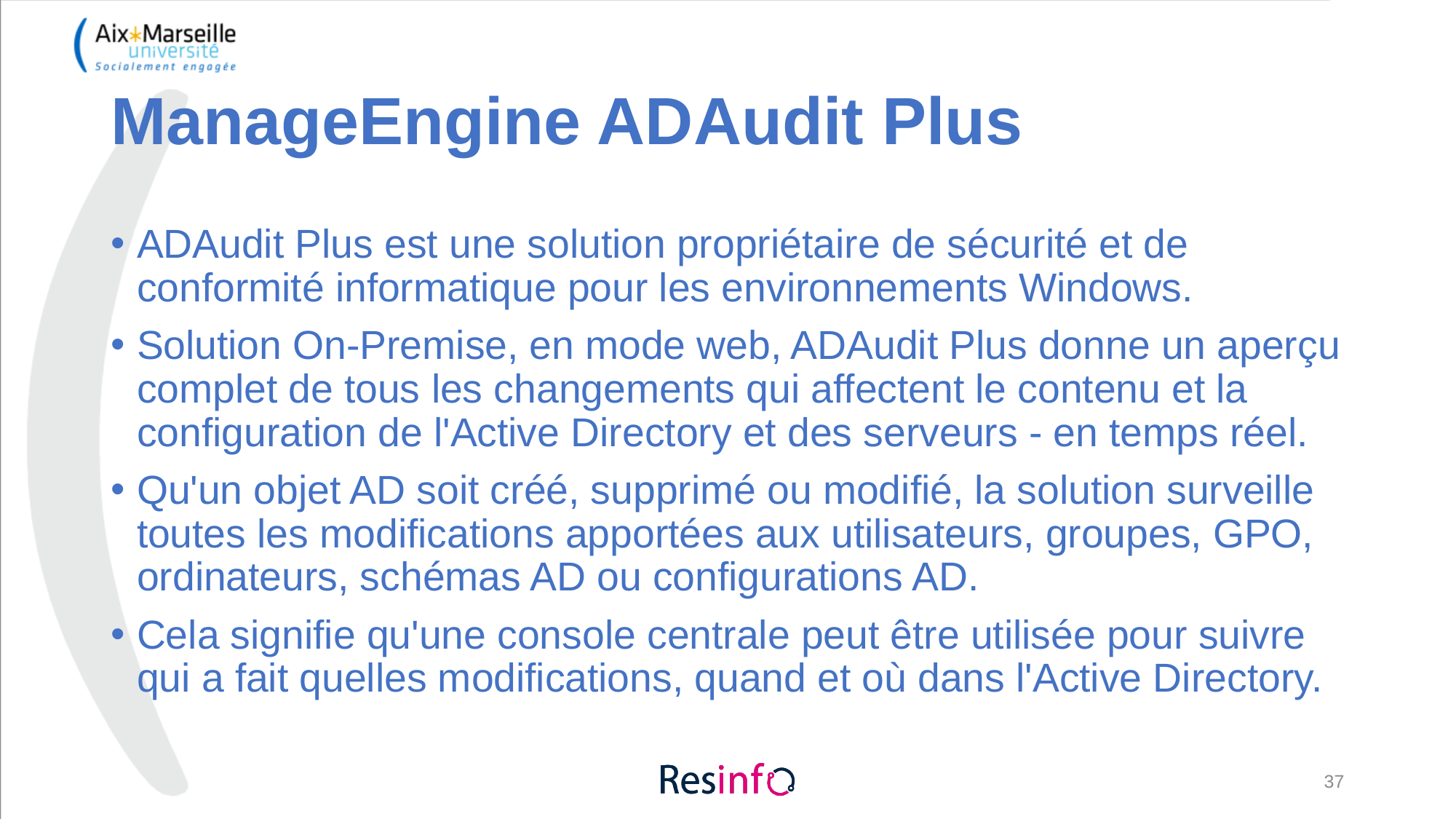

# ManageEngine ADAudit Plus
ADAudit Plus est une solution propriétaire de sécurité et de conformité informatique pour les environnements Windows.
Solution On-Premise, en mode web, ADAudit Plus donne un aperçu complet de tous les changements qui affectent le contenu et la configuration de l'Active Directory et des serveurs - en temps réel.
Qu'un objet AD soit créé, supprimé ou modifié, la solution surveille toutes les modifications apportées aux utilisateurs, groupes, GPO, ordinateurs, schémas AD ou configurations AD.
Cela signifie qu'une console centrale peut être utilisée pour suivre qui a fait quelles modifications, quand et où dans l'Active Directory.
37